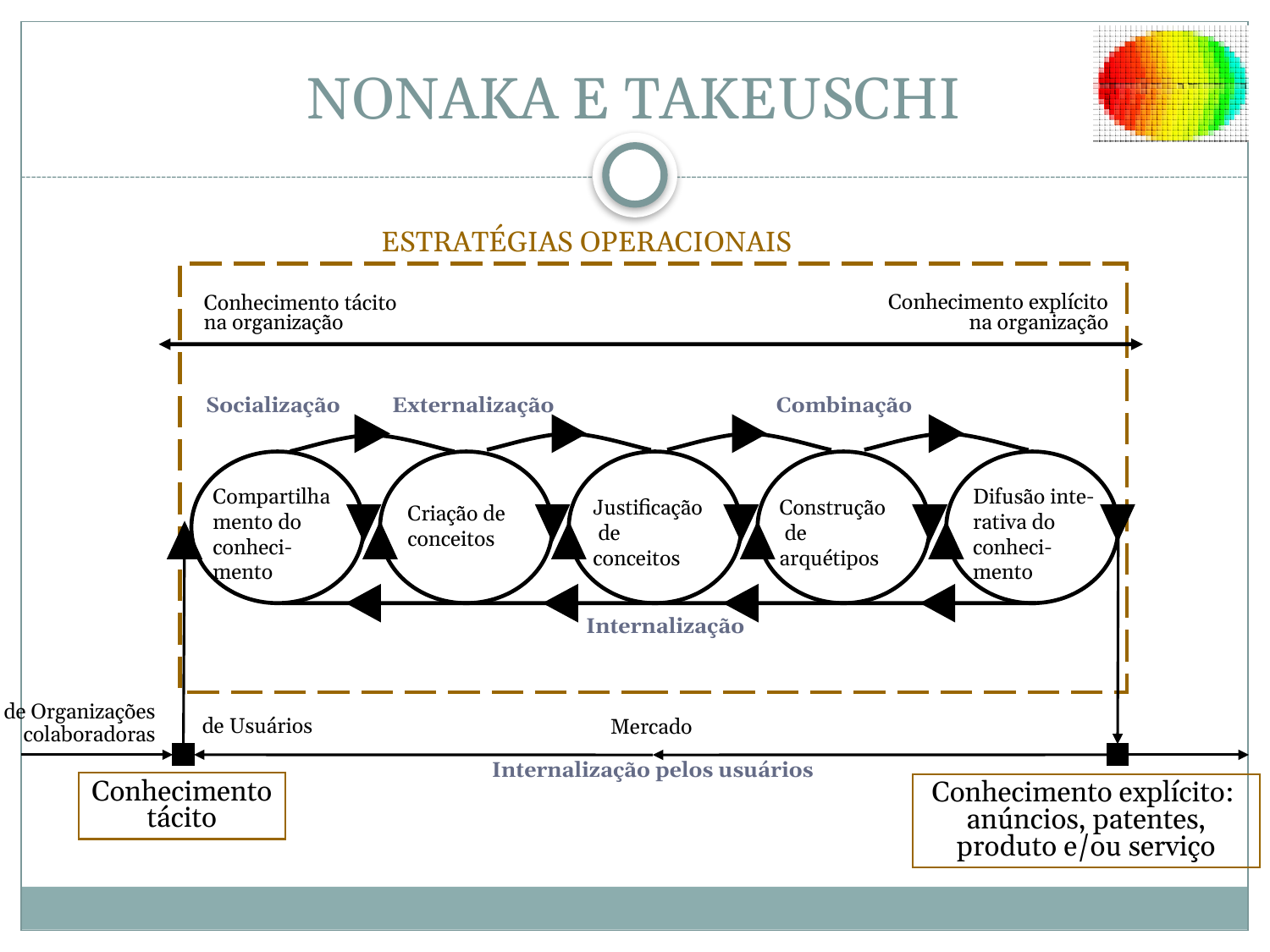

ESTRATÉGIAS OPERACIONAIS
# NONAKA E TAKEUSCHI

Conhecimento explícito
na organização
Conhecimento tácito
na organização

Socialização
Externalização
Combinação

Compartilha
mento do
conheci-
mento
Difusão inte-
rativa do
conheci-
mento
Justificação
 de
conceitos
Construção
 de
arquétipos
Criação de
conceitos

Internalização
de Organizações
colaboradoras
de Usuários
Mercado

Internalização pelos usuários
Conhecimento
tácito
Conhecimento explícito:
anúncios, patentes, produto e/ou serviço